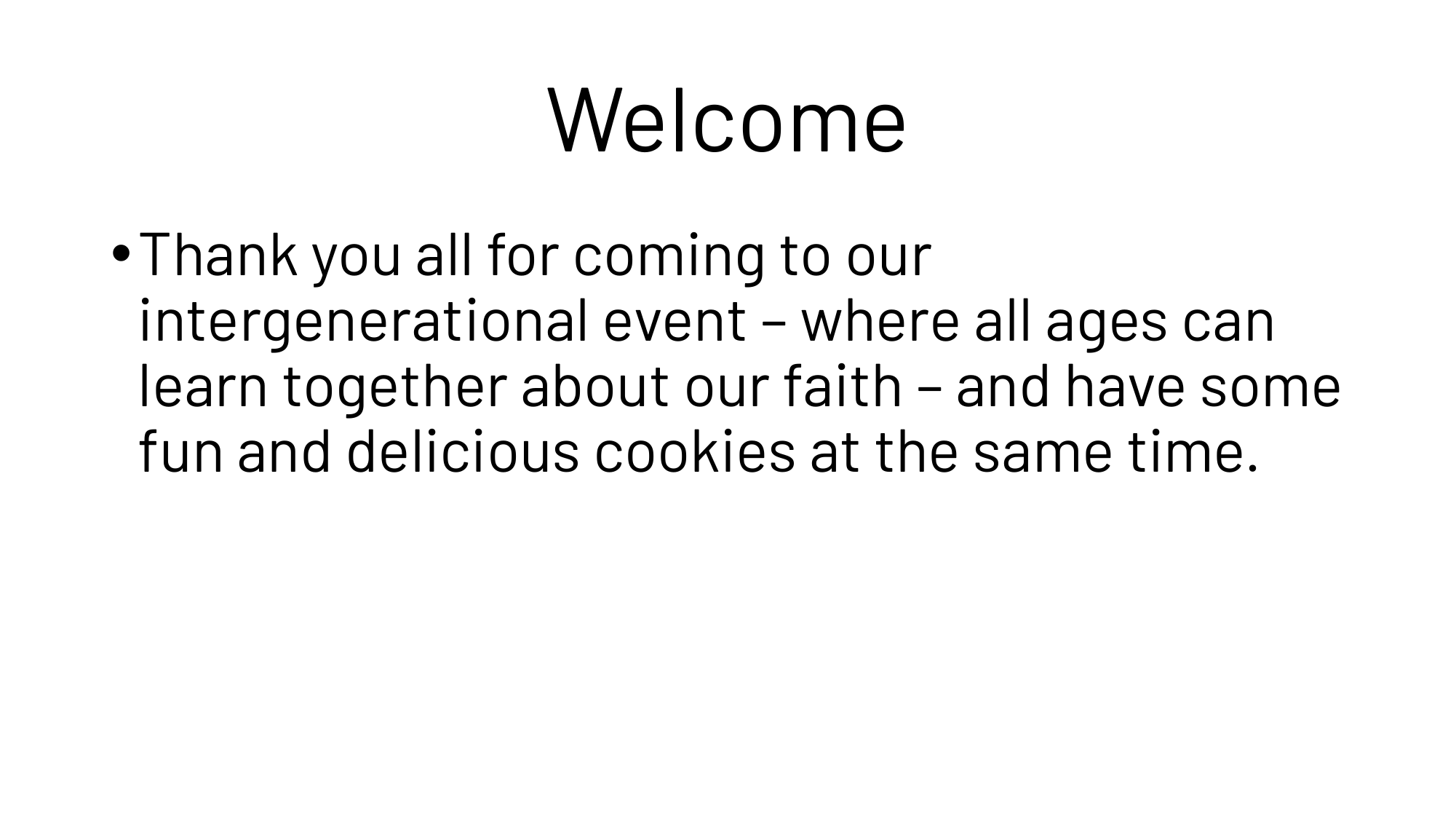

# Welcome
Thank you all for coming to our intergenerational event – where all ages can learn together about our faith – and have some fun and delicious cookies at the same time.